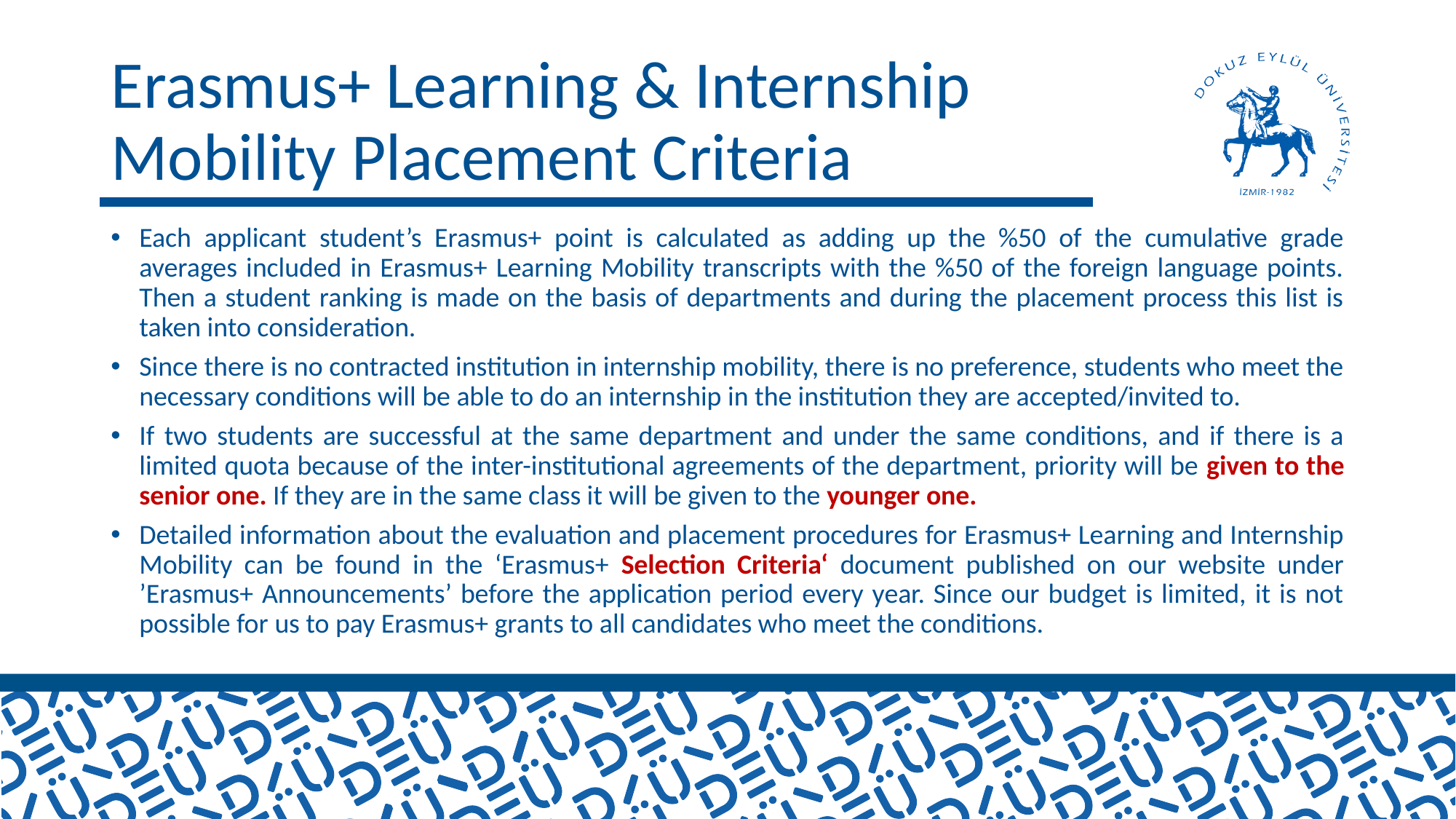

# Erasmus+ Learning & Internship Mobility Placement Criteria
Each applicant student’s Erasmus+ point is calculated as adding up the %50 of the cumulative grade averages included in Erasmus+ Learning Mobility transcripts with the %50 of the foreign language points. Then a student ranking is made on the basis of departments and during the placement process this list is taken into consideration.
Since there is no contracted institution in internship mobility, there is no preference, students who meet the necessary conditions will be able to do an internship in the institution they are accepted/invited to.
If two students are successful at the same department and under the same conditions, and if there is a limited quota because of the inter-institutional agreements of the department, priority will be given to the senior one. If they are in the same class it will be given to the younger one.
Detailed information about the evaluation and placement procedures for Erasmus+ Learning and Internship Mobility can be found in the ‘Erasmus+ Selection Criteria‘ document published on our website under ’Erasmus+ Announcements’ before the application period every year. Since our budget is limited, it is not possible for us to pay Erasmus+ grants to all candidates who meet the conditions.